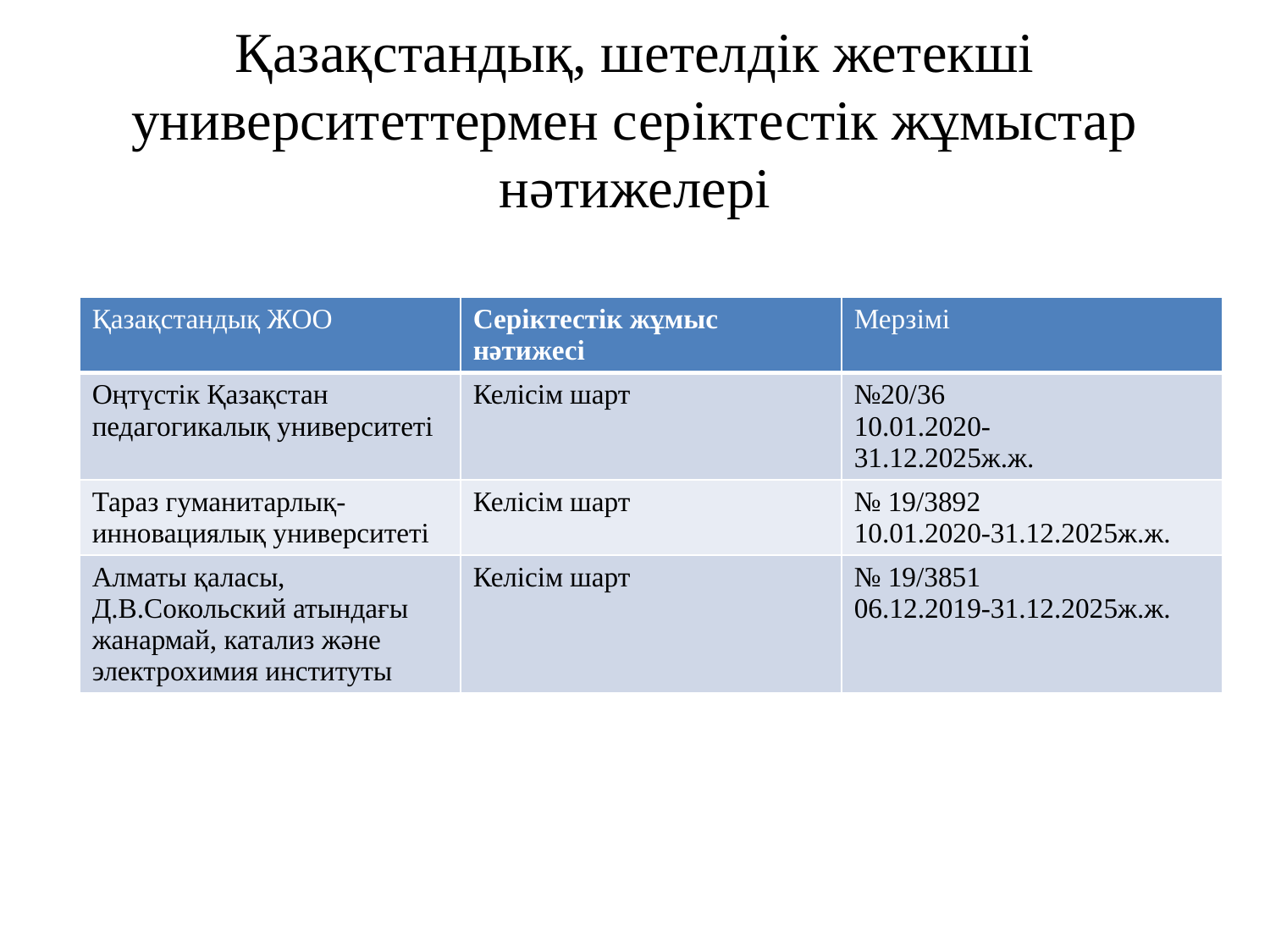

# Қазақстандық, шетелдік жетекші университеттермен серіктестік жұмыстар нәтижелері
| Қазақстандық ЖОО | Серіктестік жұмыс нәтижесі | Мерзімі |
| --- | --- | --- |
| Оңтүстік Қазақстан педагогикалық университеті | Келісім шарт | №20/36 10.01.2020- 31.12.2025ж.ж. |
| Тараз гуманитарлық-инновациялық университеті | Келісім шарт | № 19/3892 10.01.2020-31.12.2025ж.ж. |
| Алматы қаласы, Д.В.Сокольский атындағы жанармай, катализ және электрохимия институты | Келісім шарт | № 19/3851 06.12.2019-31.12.2025ж.ж. |